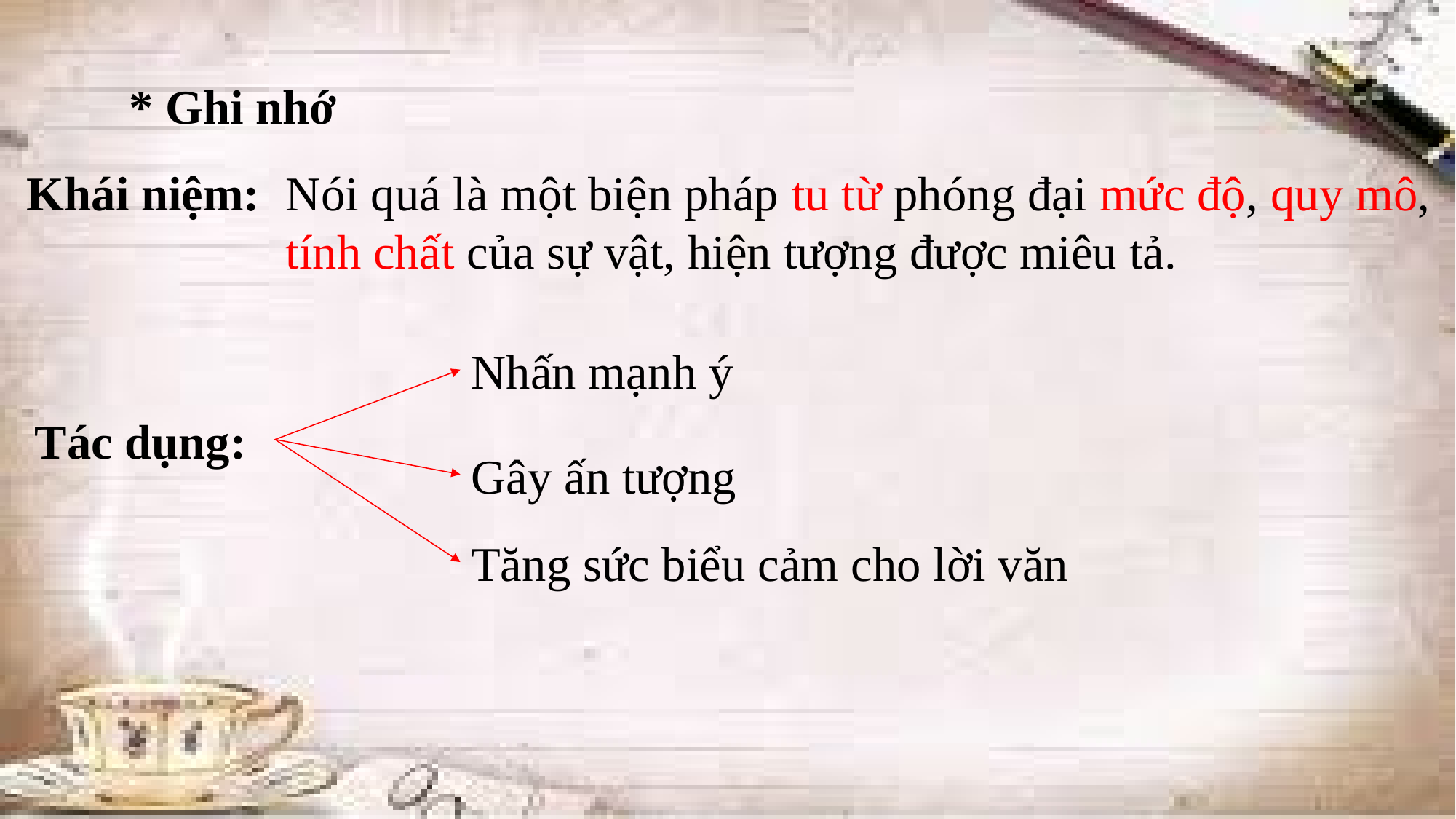

* Ghi nhớ
Khái niệm:
Nói quá là một biện pháp tu từ phóng đại mức độ, quy mô, tính chất của sự vật, hiện tượng được miêu tả.
Nhấn mạnh ý
Tác dụng:
Gây ấn tượng
Tăng sức biểu cảm cho lời văn